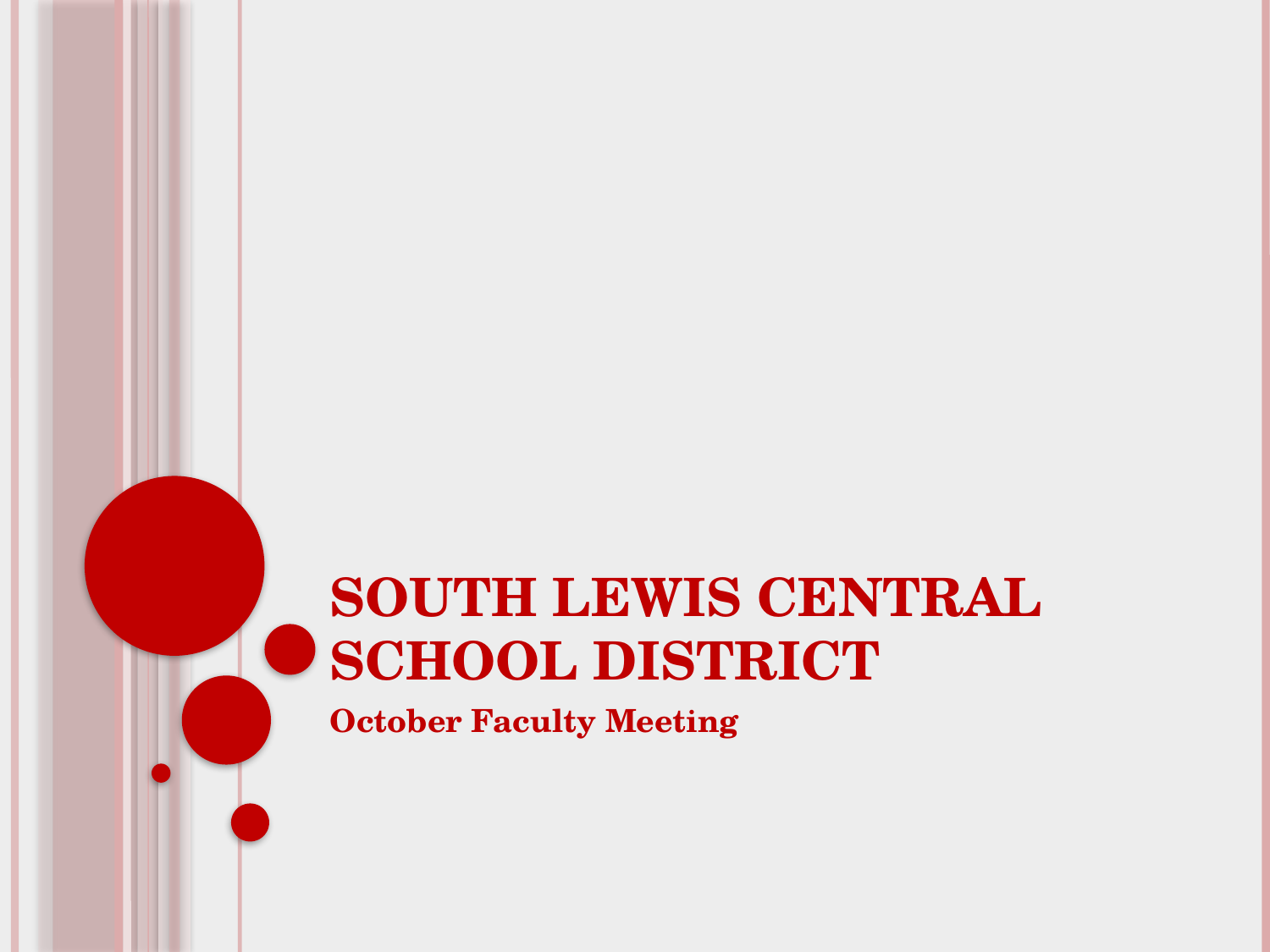

# South Lewis Central School District
October Faculty Meeting